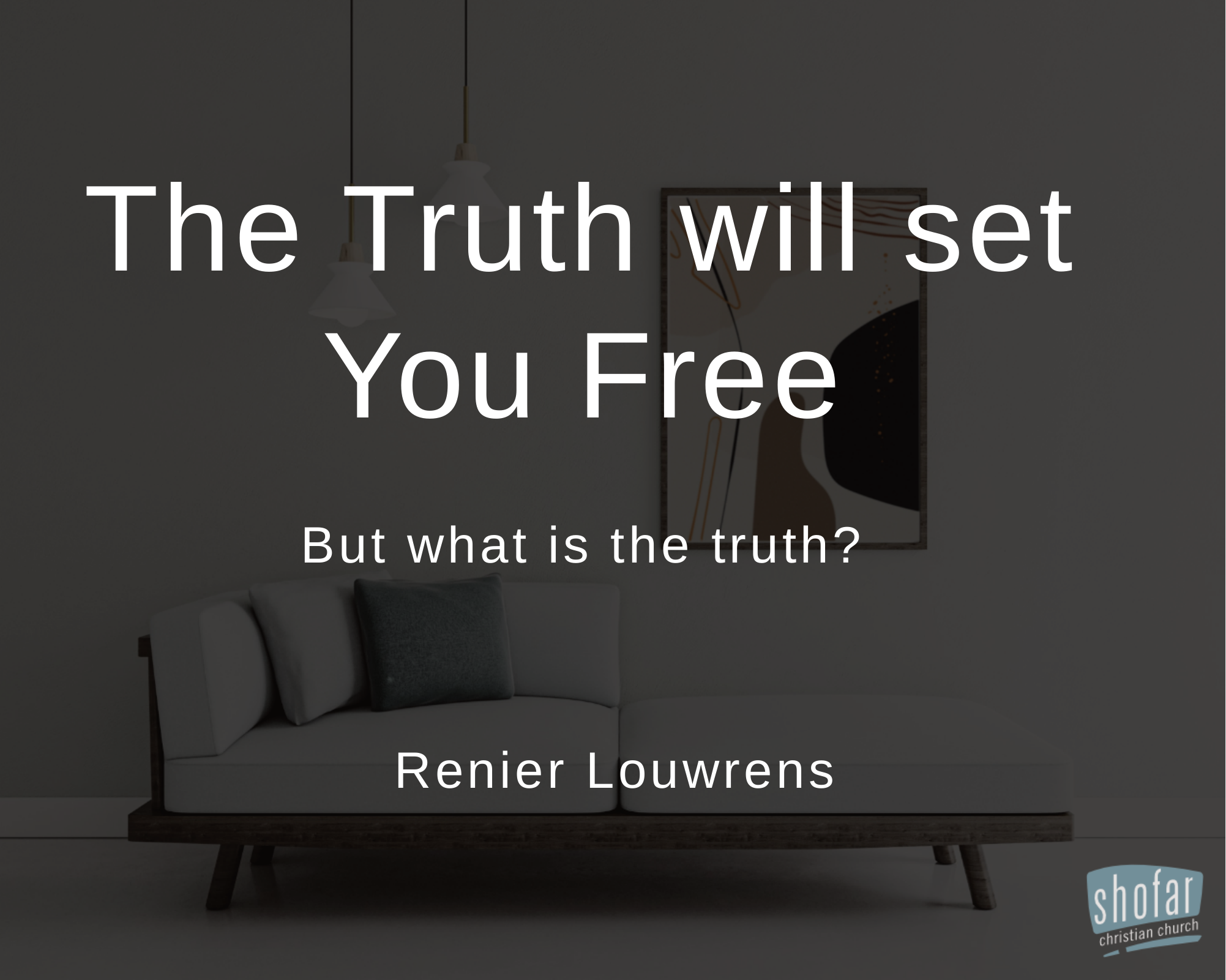

The Truth will set You Free
But what is the truth?
Renier Louwrens